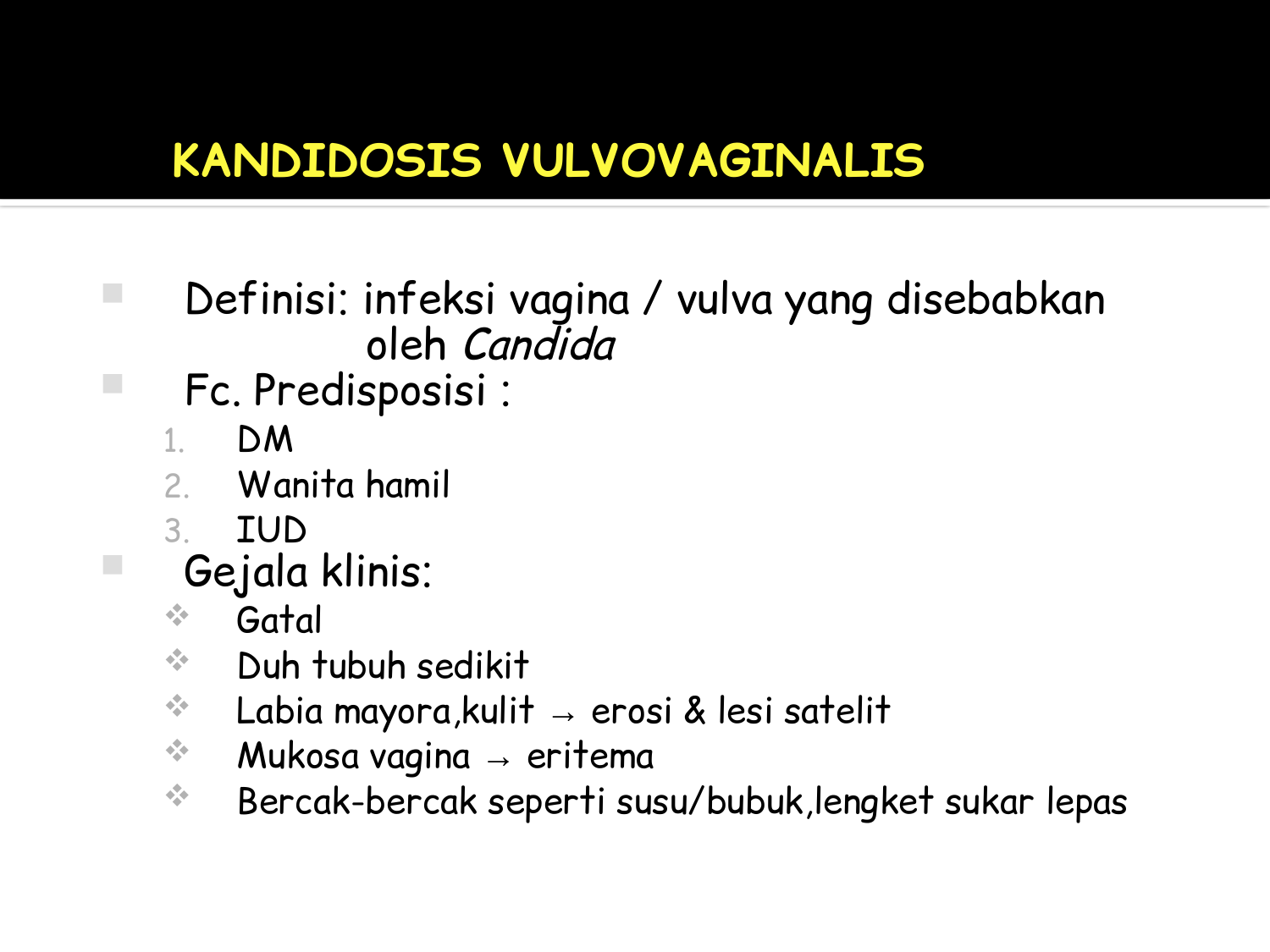

# KANDIDOSIS VULVOVAGINALIS
Definisi: infeksi vagina / vulva yang disebabkan
                     oleh Candida
Fc. Predisposisi :
DM
Wanita hamil
IUD
Gejala klinis:
Gatal
Duh tubuh sedikit
Labia mayora,kulit → erosi & lesi satelit
Mukosa vagina → eritema
Bercak-bercak seperti susu/bubuk,lengket sukar lepas